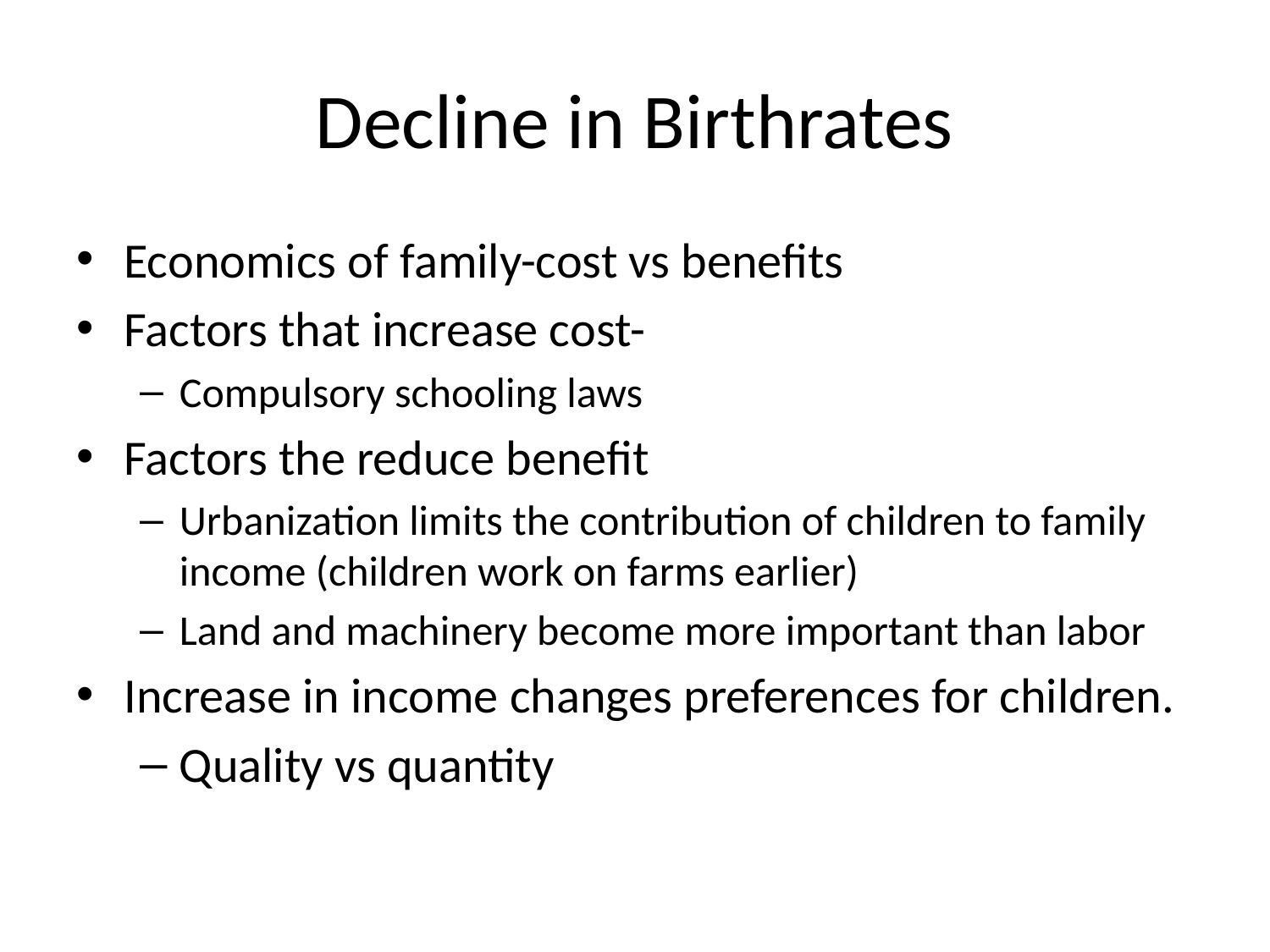

# Decline in Birthrates
Economics of family-cost vs benefits
Factors that increase cost-
Compulsory schooling laws
Factors the reduce benefit
Urbanization limits the contribution of children to family income (children work on farms earlier)
Land and machinery become more important than labor
Increase in income changes preferences for children.
Quality vs quantity